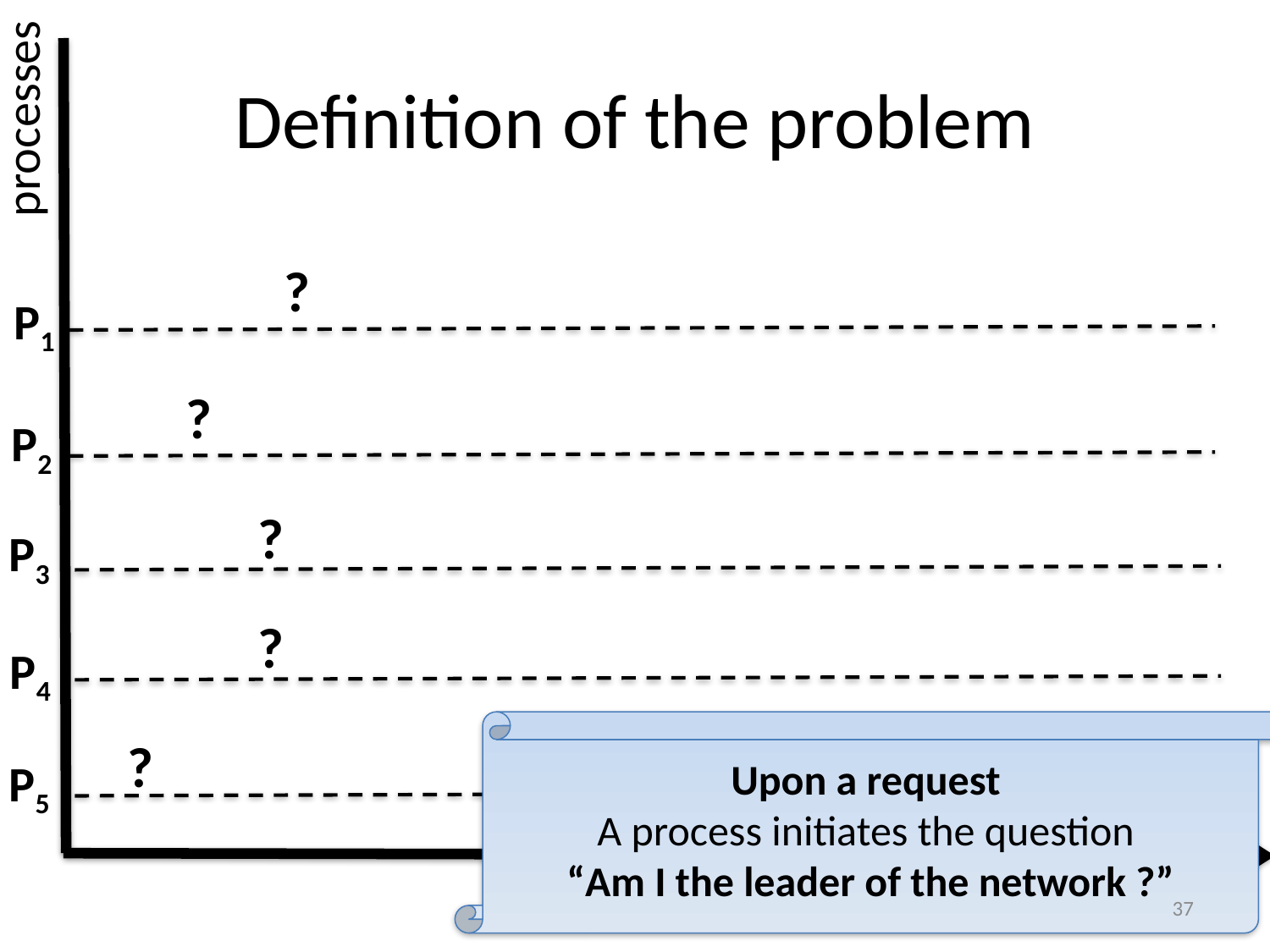

# Definition of the problem
processes
?
P1
?
P2
?
P3
?
P4
Upon a request
A process initiates the question
“Am I the leader of the network ?”
?
P5
time
Detailed Example
37